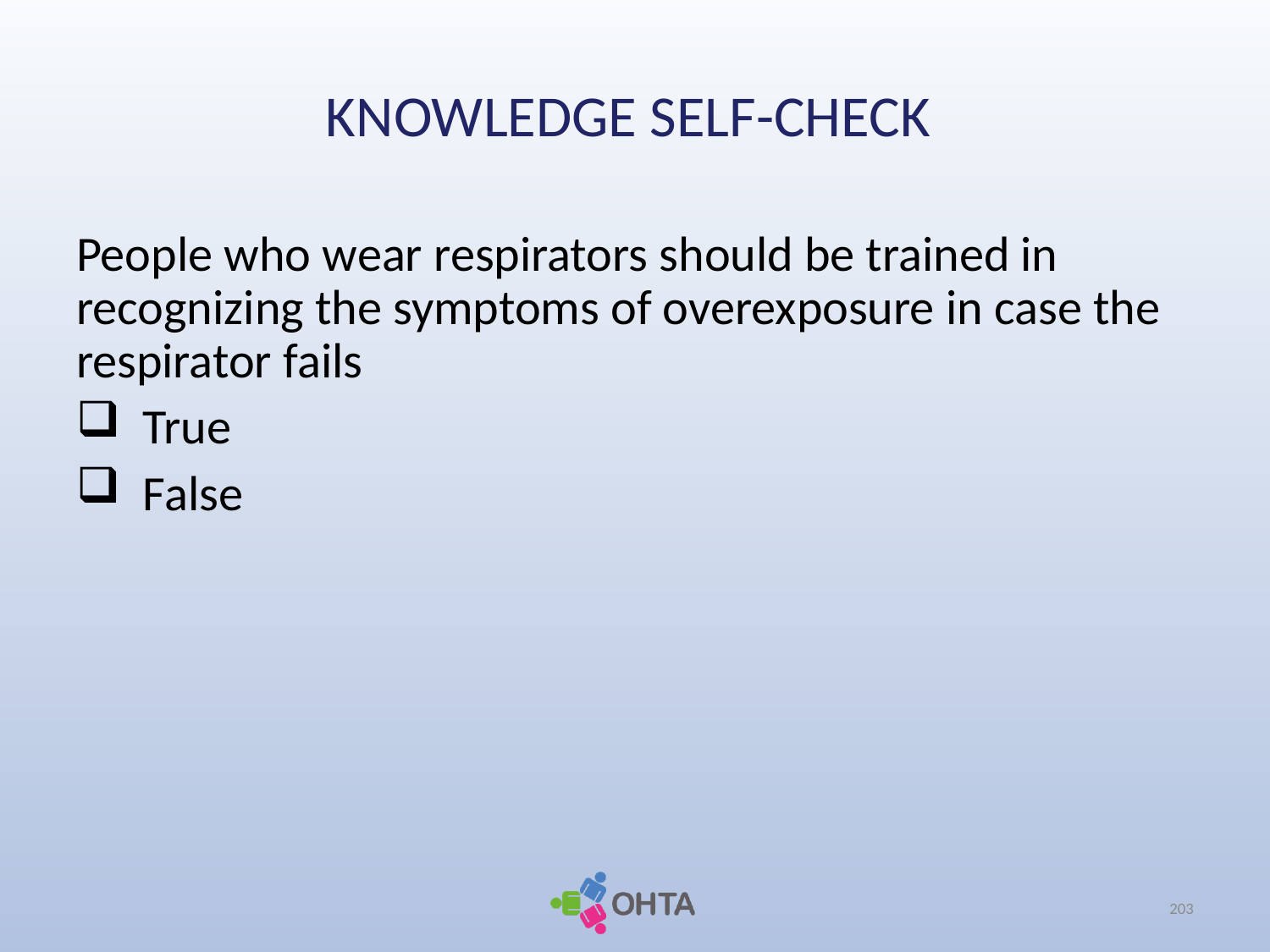

# KNOWLEDGE SELF-CHECK
People who wear respirators should be trained in recognizing the symptoms of overexposure in case the respirator fails
  True
  False

203